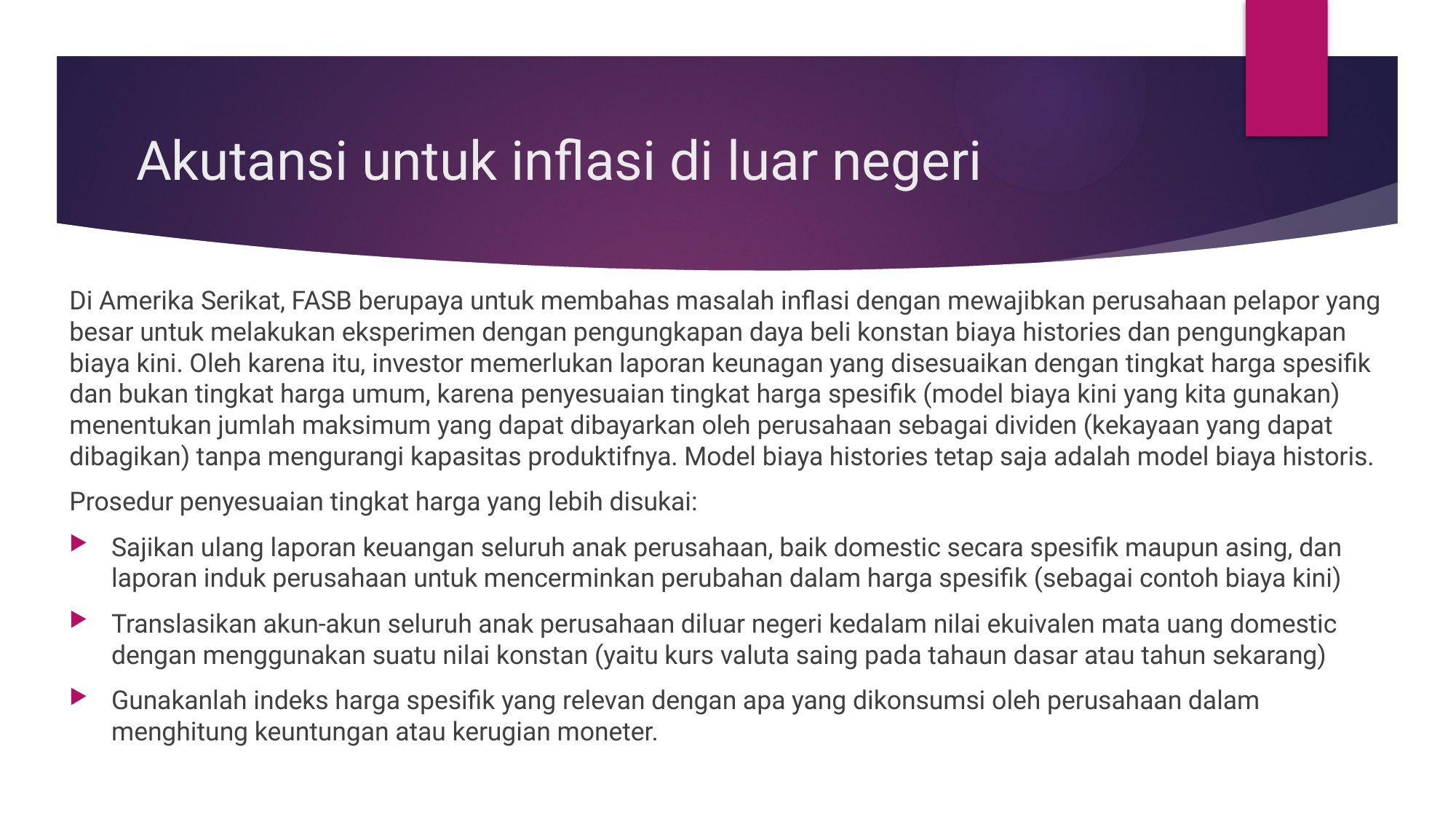

# Akutansi untuk inflasi di luar negeri
Di Amerika Serikat, FASB berupaya untuk membahas masalah inflasi dengan mewajibkan perusahaan pelapor yang besar untuk melakukan eksperimen dengan pengungkapan daya beli konstan biaya histories dan pengungkapan biaya kini. Oleh karena itu, investor memerlukan laporan keunagan yang disesuaikan dengan tingkat harga spesifik dan bukan tingkat harga umum, karena penyesuaian tingkat harga spesifik (model biaya kini yang kita gunakan) menentukan jumlah maksimum yang dapat dibayarkan oleh perusahaan sebagai dividen (kekayaan yang dapat dibagikan) tanpa mengurangi kapasitas produktifnya. Model biaya histories tetap saja adalah model biaya historis.
Prosedur penyesuaian tingkat harga yang lebih disukai:
Sajikan ulang laporan keuangan seluruh anak perusahaan, baik domestic secara spesifik maupun asing, dan laporan induk perusahaan untuk mencerminkan perubahan dalam harga spesifik (sebagai contoh biaya kini)
Translasikan akun-akun seluruh anak perusahaan diluar negeri kedalam nilai ekuivalen mata uang domestic dengan menggunakan suatu nilai konstan (yaitu kurs valuta saing pada tahaun dasar atau tahun sekarang)
Gunakanlah indeks harga spesifik yang relevan dengan apa yang dikonsumsi oleh perusahaan dalam menghitung keuntungan atau kerugian moneter.